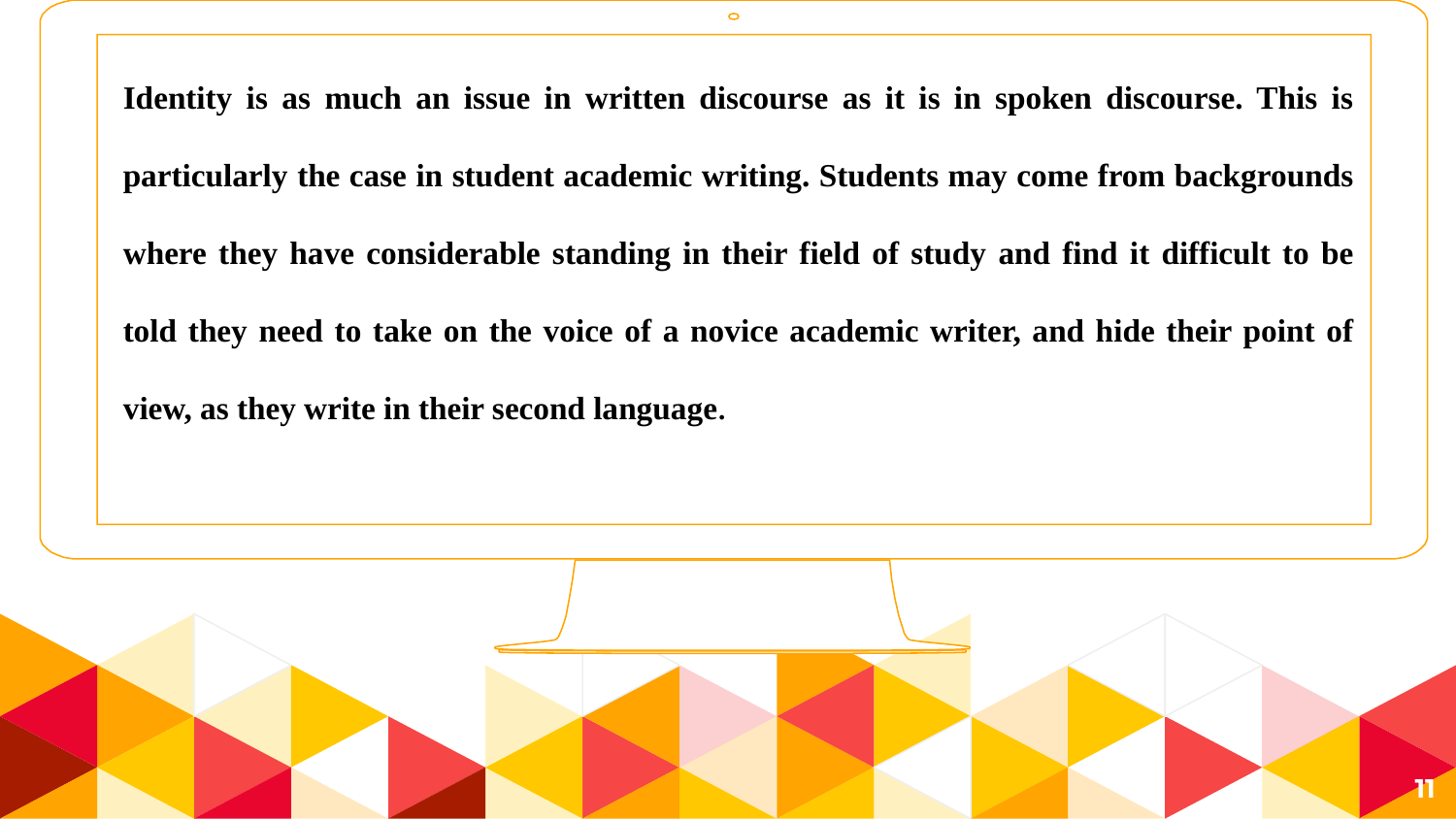

Identity is as much an issue in written discourse as it is in spoken discourse. This is particularly the case in student academic writing. Students may come from backgrounds where they have considerable standing in their field of study and find it difficult to be told they need to take on the voice of a novice academic writer, and hide their point of view, as they write in their second language.

11